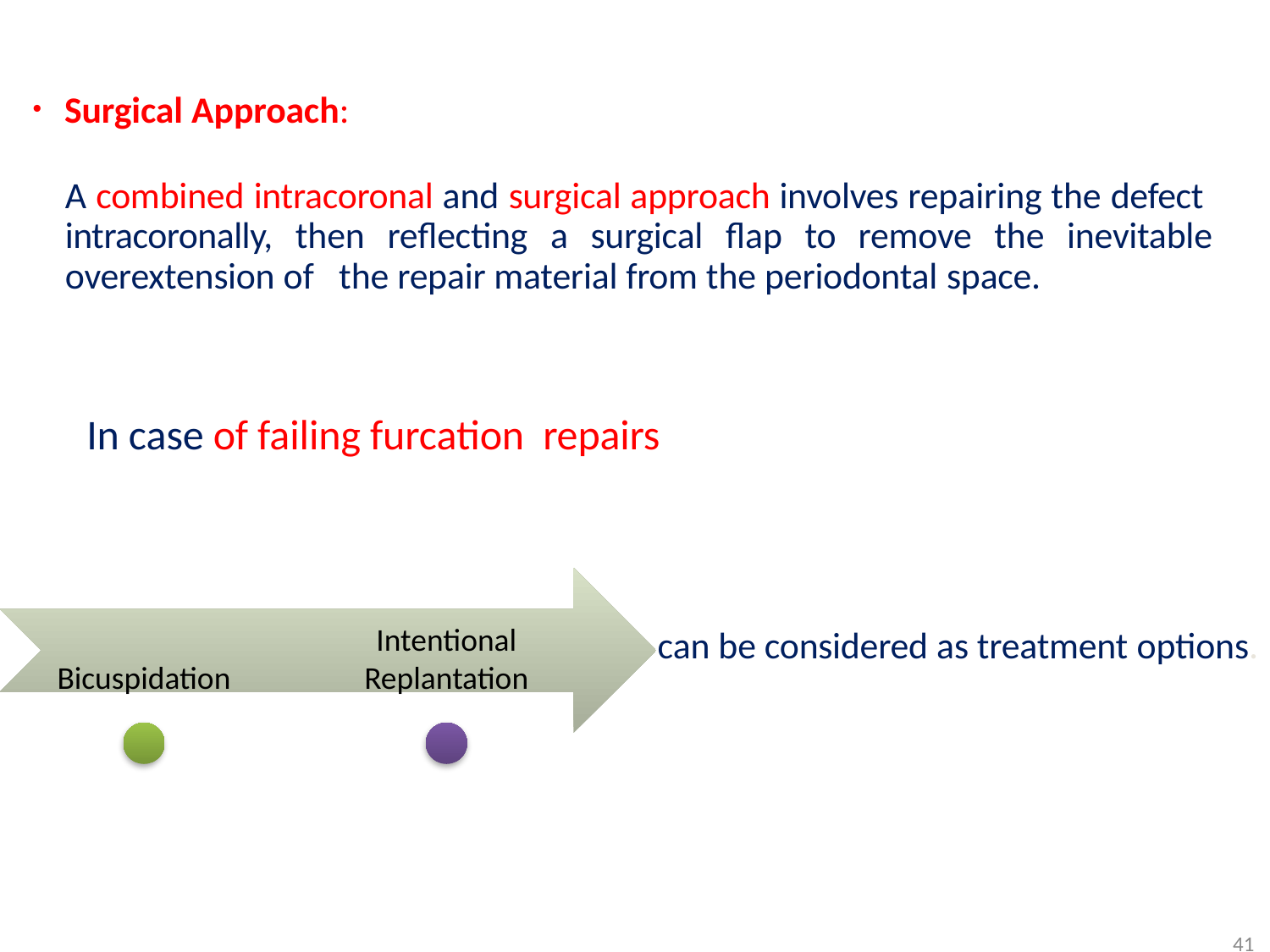

Surgical Approach:
A combined intracoronal and surgical approach involves repairing the defect  intracoronally, then reflecting a surgical flap to remove the inevitable overextension of   the repair material from the periodontal space.
In case of failing furcation  repairs
Bicuspidation
Intentional Replantation
can be considered as treatment options.
41